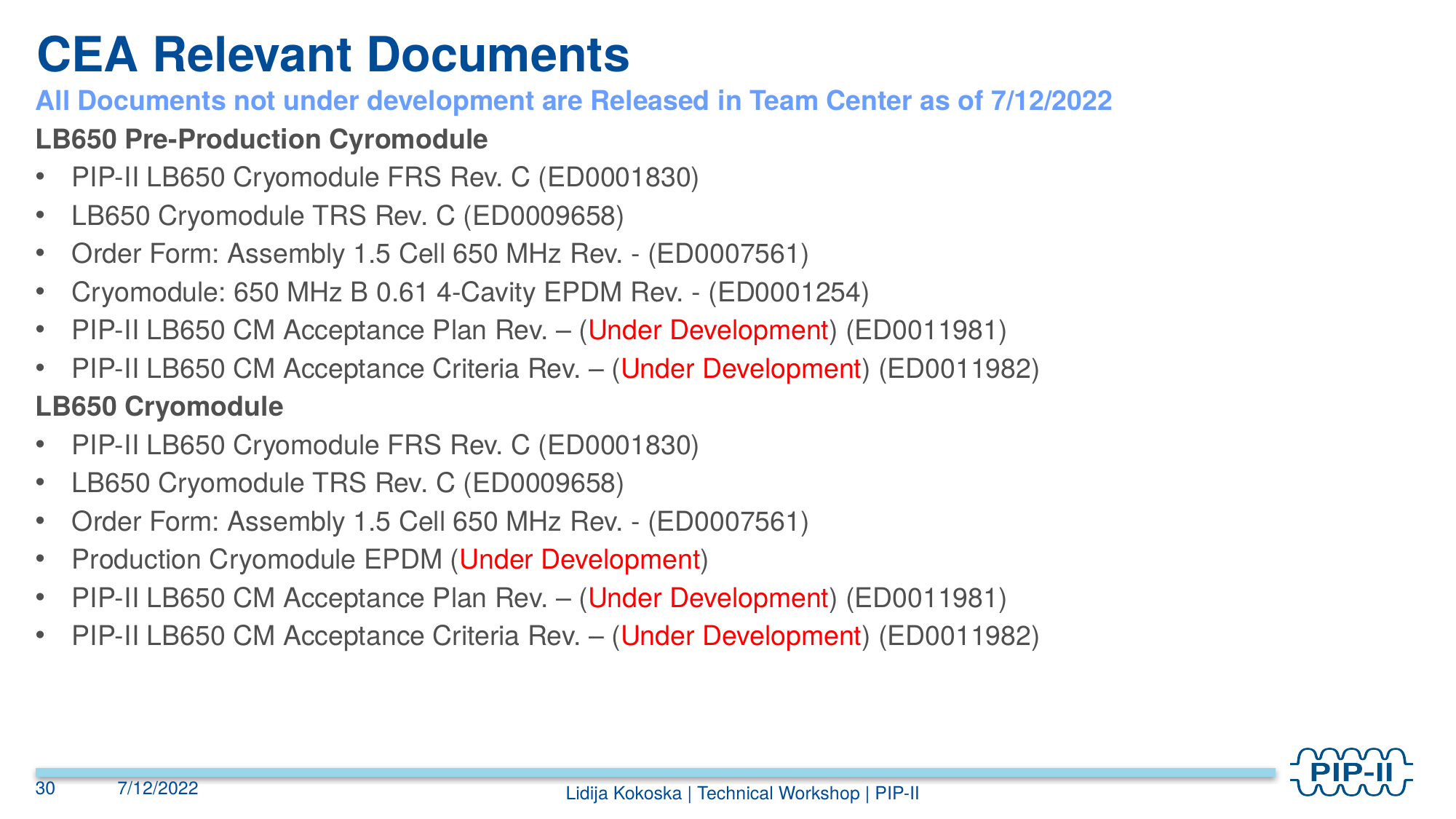

# CEA Relevant Documents
All Documents not under development are Released in Team Center as of 7/12/2022
LB650 Pre-Production Cyromodule
PIP-II LB650 Cryomodule FRS Rev. C (ED0001830)
LB650 Cryomodule TRS Rev. C (ED0009658)
Order Form: Assembly 1.5 Cell 650 MHz Rev. - (ED0007561)
Cryomodule: 650 MHz B 0.61 4-Cavity EPDM Rev. - (ED0001254)
PIP-II LB650 CM Acceptance Plan Rev. – (Under Development) (ED0011981)
PIP-II LB650 CM Acceptance Criteria Rev. – (Under Development) (ED0011982)
LB650 Cryomodule
PIP-II LB650 Cryomodule FRS Rev. C (ED0001830)
LB650 Cryomodule TRS Rev. C (ED0009658)
Order Form: Assembly 1.5 Cell 650 MHz Rev. - (ED0007561)
Production Cryomodule EPDM (Under Development)
PIP-II LB650 CM Acceptance Plan Rev. – (Under Development) (ED0011981)
PIP-II LB650 CM Acceptance Criteria Rev. – (Under Development) (ED0011982)

30
7/12/2022
Lidija Kokoska | Technical Workshop | PIP-II